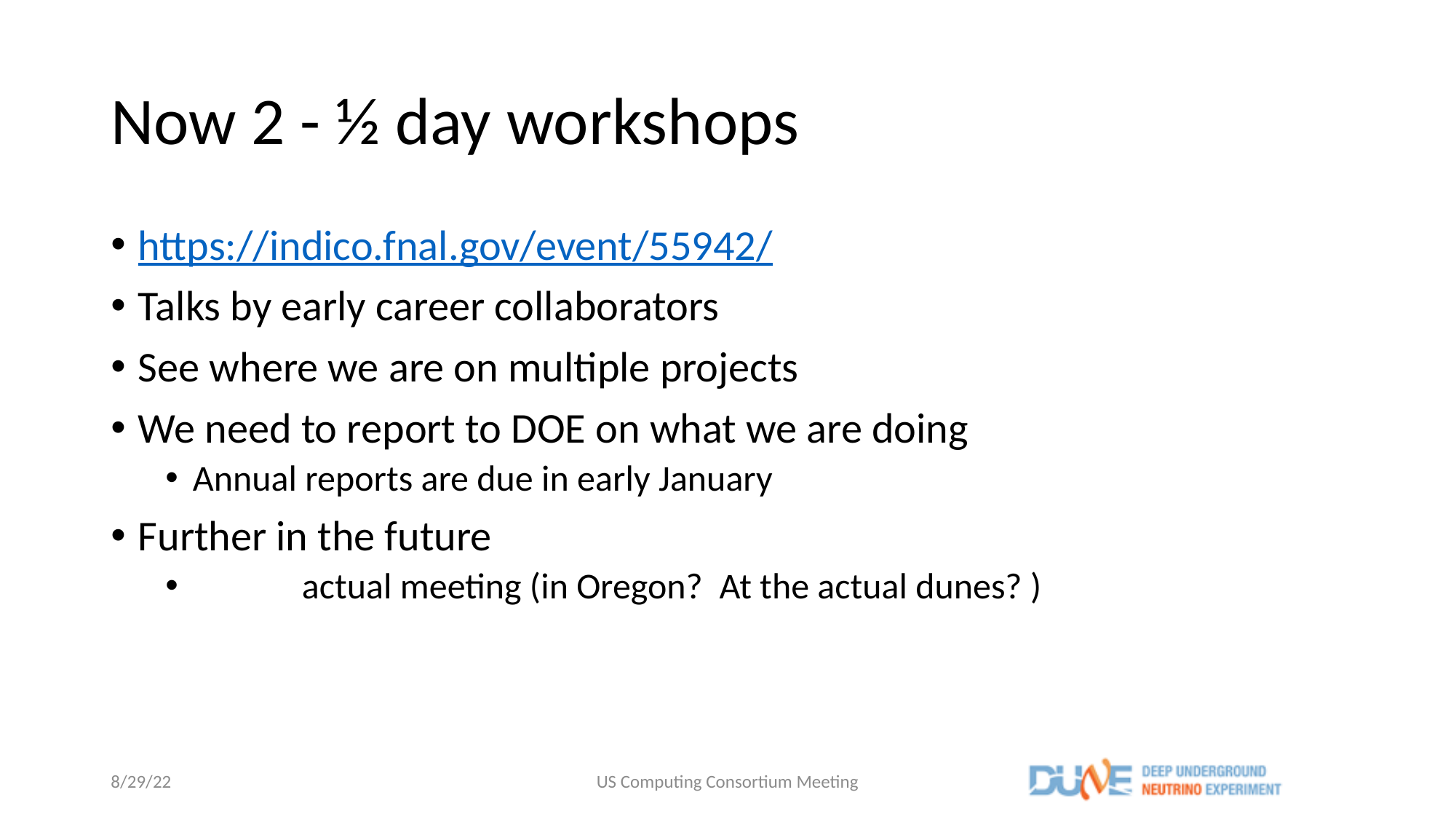

# Now 2 - ½ day workshops
https://indico.fnal.gov/event/55942/
Talks by early career collaborators
See where we are on multiple projects
We need to report to DOE on what we are doing
Annual reports are due in early January
Further in the future
	actual meeting (in Oregon?  At the actual dunes? )

8/29/22
US Computing Consortium Meeting